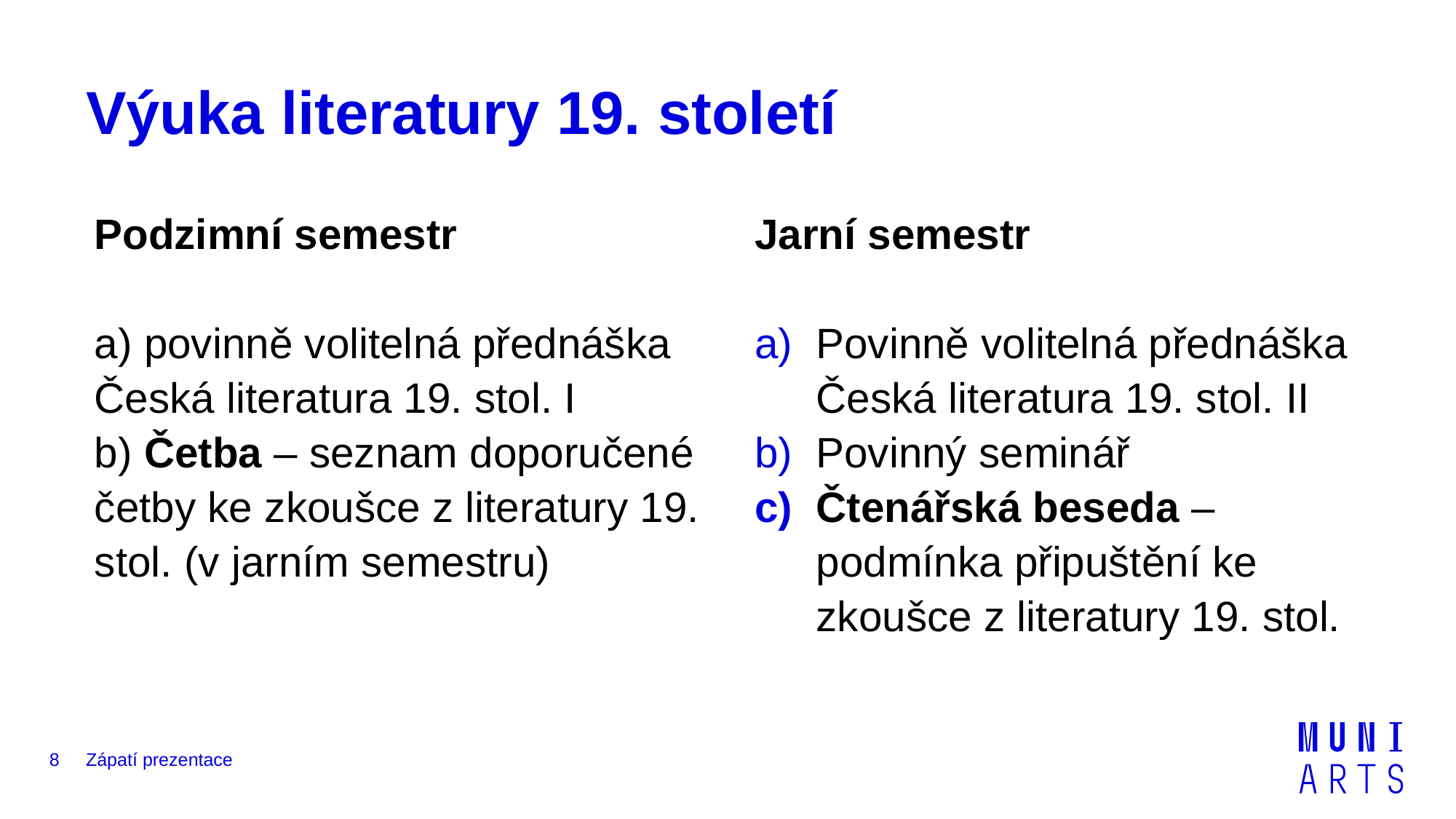

# Výuka literatury 19. století
Podzimní semestr

a) povinně volitelná přednáška
Česká literatura 19. stol. I
b) Četba – seznam doporučené četby ke zkoušce z literatury 19. stol. (v jarním semestru)

Jarní semestr

Povinně volitelná přednáška Česká literatura 19. stol. II
Povinný seminář
Čtenářská beseda – podmínka připuštění ke zkoušce z literatury 19. stol.
8
Zápatí prezentace